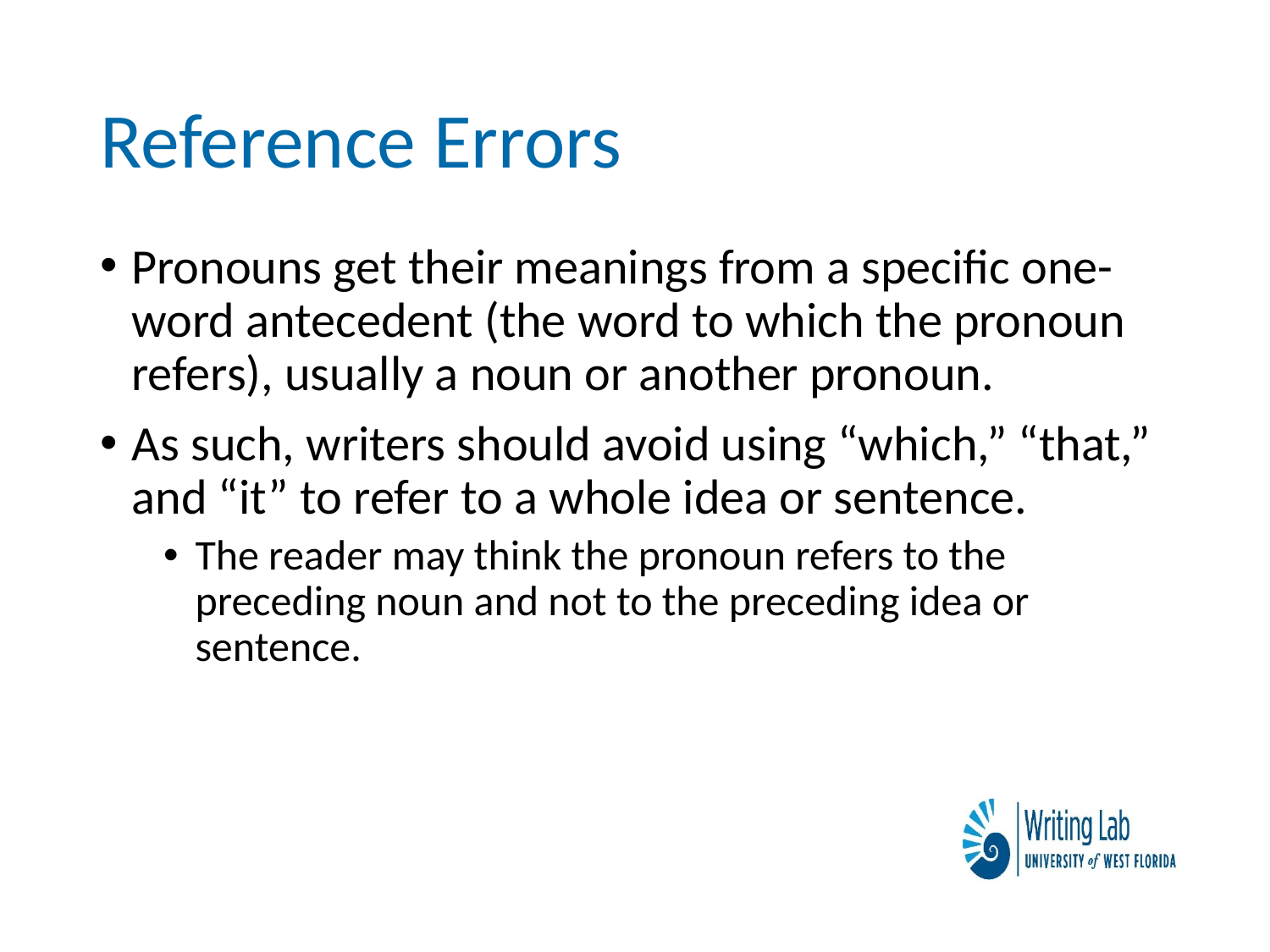

# Reference Errors
Pronouns get their meanings from a specific one-word antecedent (the word to which the pronoun refers), usually a noun or another pronoun.
As such, writers should avoid using “which,” “that,” and “it” to refer to a whole idea or sentence.
The reader may think the pronoun refers to the preceding noun and not to the preceding idea or sentence.